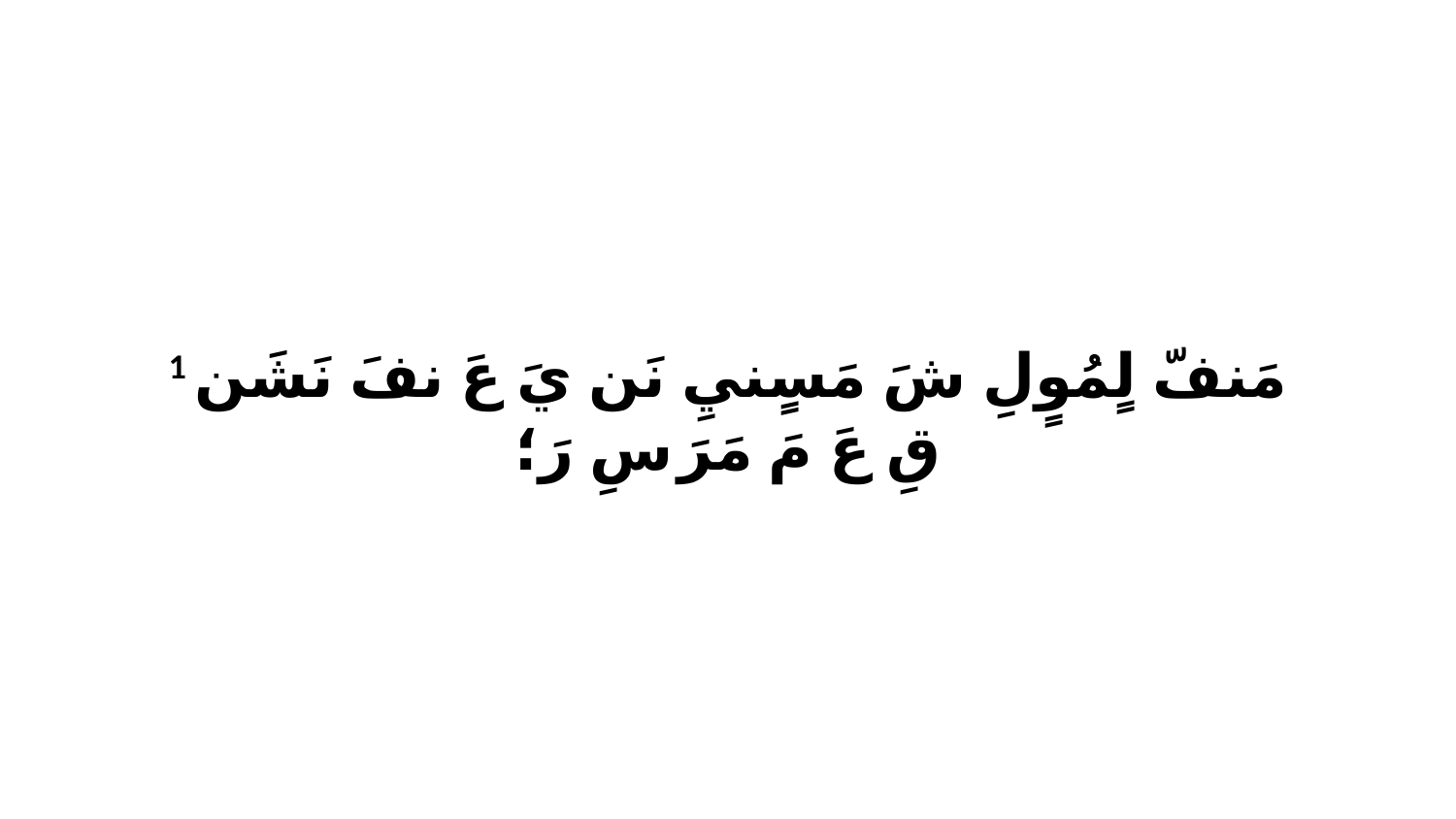

1 مَنفّ لٍمُوٍلِ شَ مَسٍنيِ نَن يَ عَ نفَ نَشَن قِ عَ مَ مَرَ سِ رَ؛